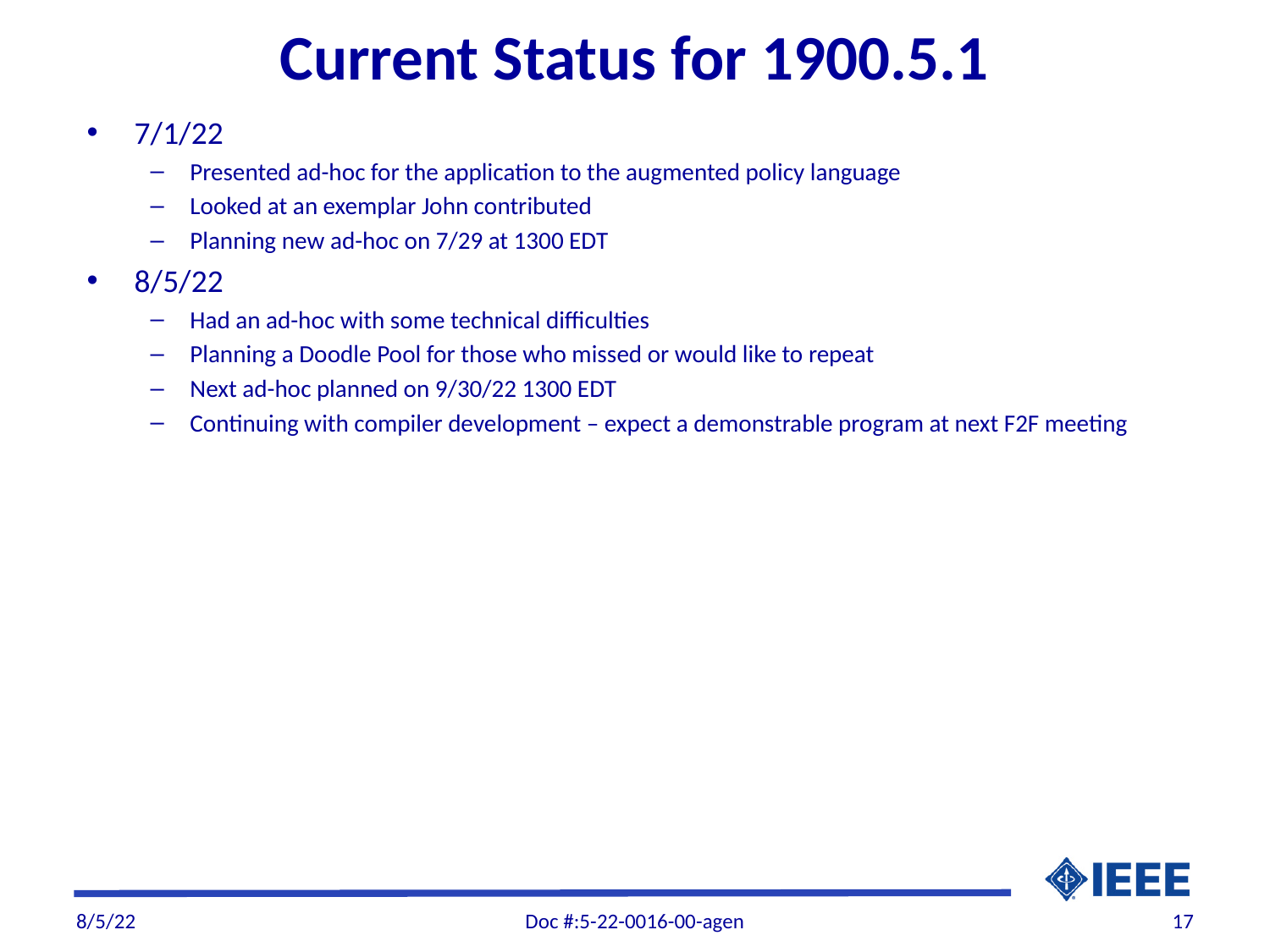

# Current Status for 1900.5.1
7/1/22
Presented ad-hoc for the application to the augmented policy language
Looked at an exemplar John contributed
Planning new ad-hoc on 7/29 at 1300 EDT
8/5/22
Had an ad-hoc with some technical difficulties
Planning a Doodle Pool for those who missed or would like to repeat
Next ad-hoc planned on 9/30/22 1300 EDT
Continuing with compiler development – expect a demonstrable program at next F2F meeting

8/5/22
Doc #:5-22-0016-00-agen
17